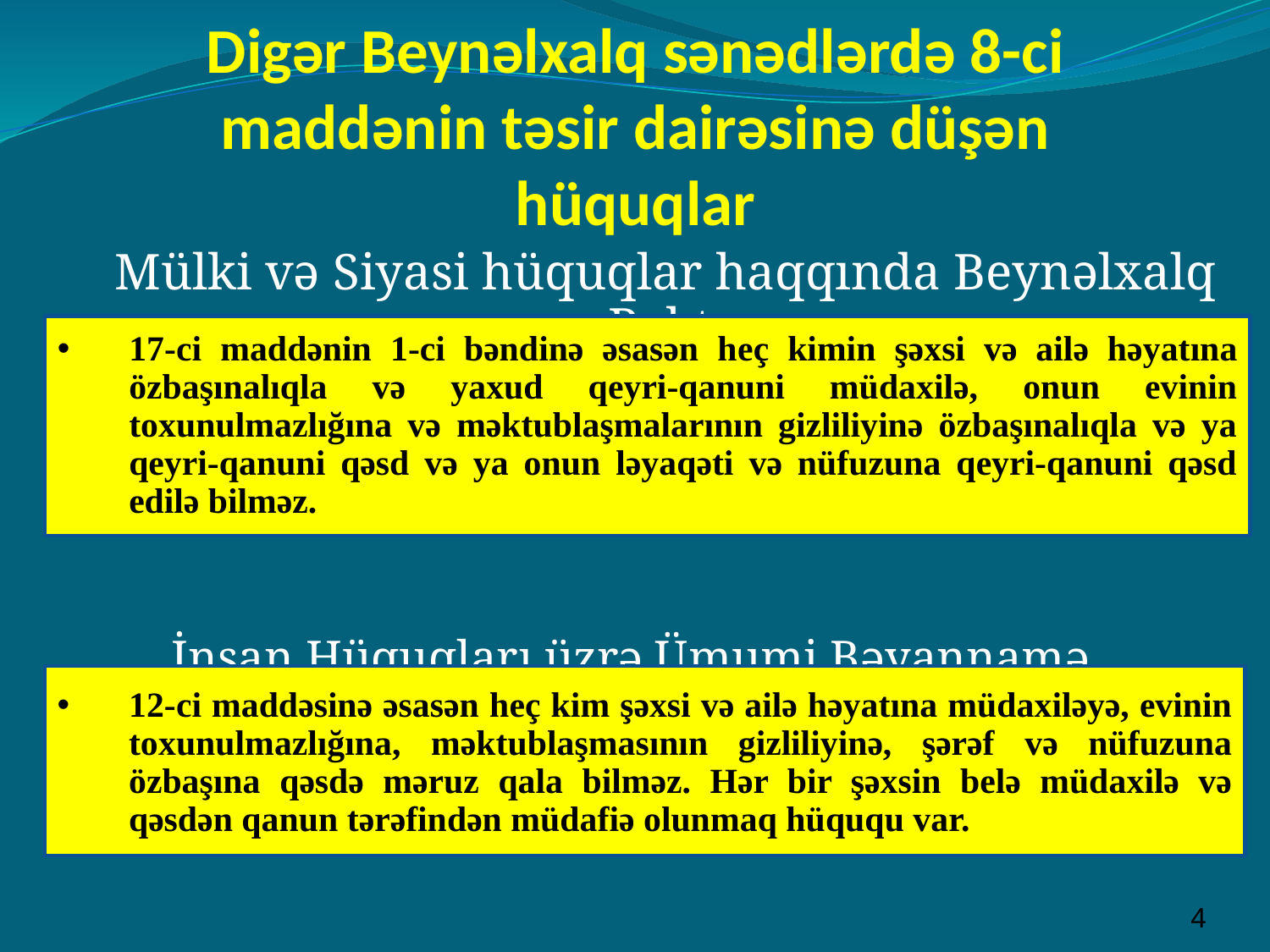

# Digər Beynəlxalq sənədlərdə 8-ci maddənin təsir dairəsinə düşən hüquqlar
     Mülki və Siyasi hüquqlar haqqında Beynəlxalq Pakt

İnsan Hüquqları üzrə Ümumi Bəyannamə

17-ci maddənin 1-ci bəndinə əsasən heç kimin şəxsi və ailə həyatına özbaşınalıqla və yaxud qeyri-qanuni müdaxilə, onun evinin toxunulmazlığına və məktublaşmalarının gizliliyinə özbaşınalıqla və ya qeyri-qanuni qəsd və ya onun ləyaqəti və nüfuzuna qeyri-qanuni qəsd edilə bilməz.

12-ci maddəsinə əsasən heç kim şəxsi və ailə həyatına müdaxiləyə, evinin toxunulmazlığına, məktublaşmasının gizliliyinə, şərəf və nüfuzuna özbaşına qəsdə məruz qala bilməz. Hər bir şəxsin belə müdaxilə və qəsdən qanun tərəfindən müdafiə olunmaq hüququ var.

4